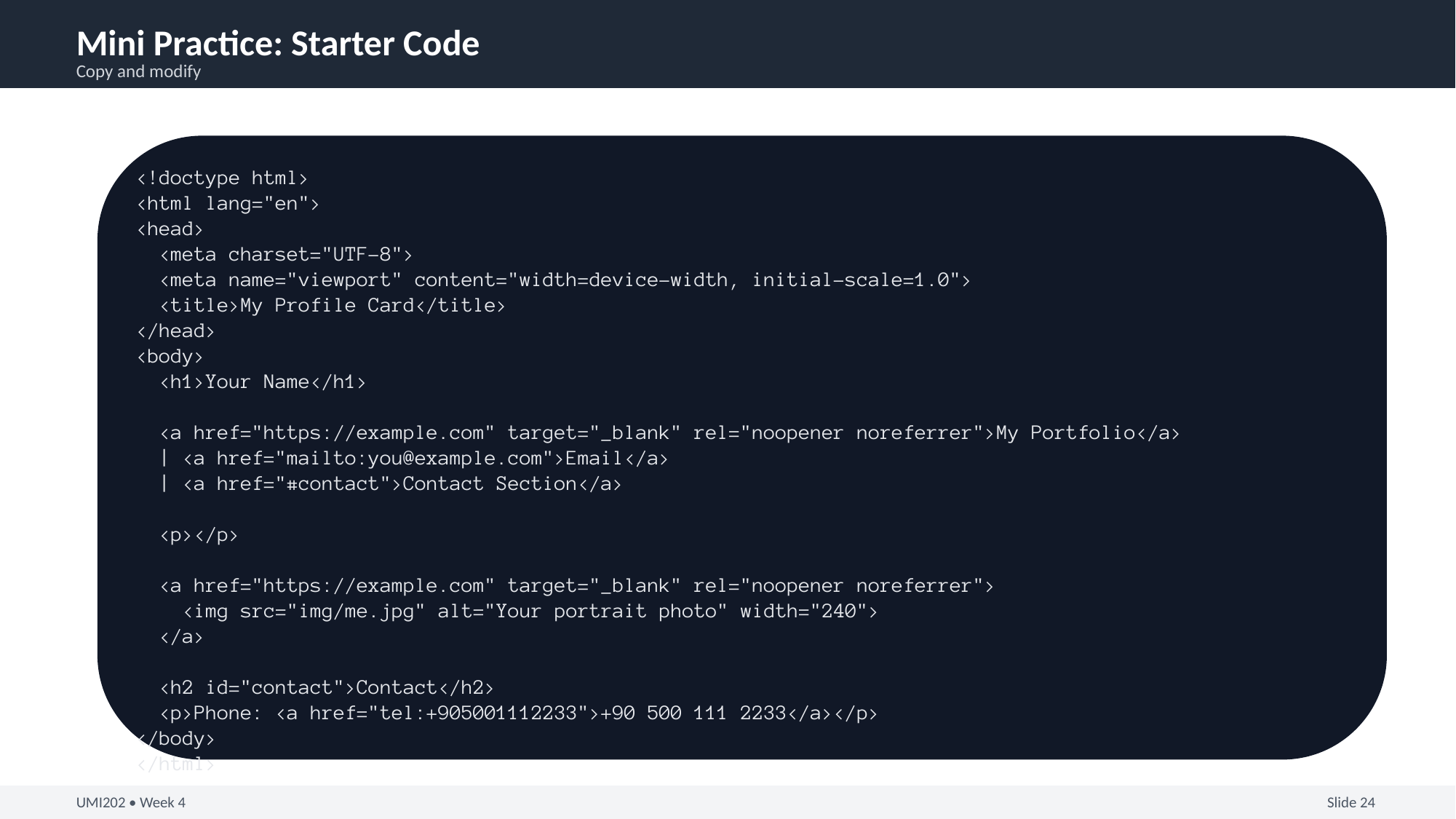

Mini Practice: Starter Code
Copy and modify

<!doctype html>
<html lang="en">
<head>
  <meta charset="UTF-8">
  <meta name="viewport" content="width=device-width, initial-scale=1.0">
  <title>My Profile Card</title>
</head>
<body>
  <h1>Your Name</h1>

  <a href="https://example.com" target="_blank" rel="noopener noreferrer">My Portfolio</a>
  | <a href="mailto:you@example.com">Email</a>
  | <a href="#contact">Contact Section</a>

  <p></p>

  <a href="https://example.com" target="_blank" rel="noopener noreferrer">
    <img src="img/me.jpg" alt="Your portrait photo" width="240">
  </a>

  <h2 id="contact">Contact</h2>
  <p>Phone: <a href="tel:+905001112233">+90 500 111 2233</a></p>
</body>
</html>

UMI202 • Week 4
Slide 24